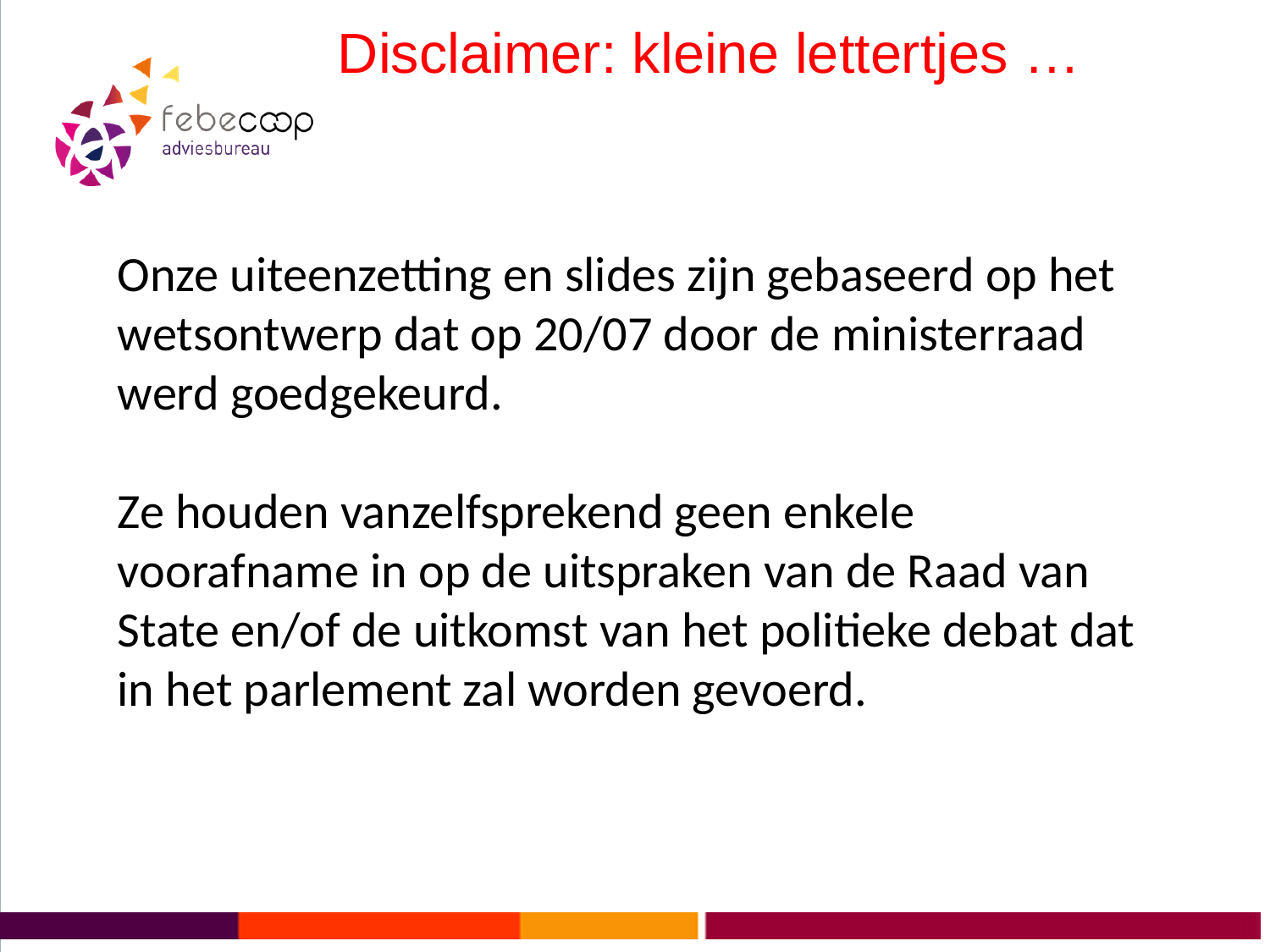

# Disclaimer: kleine lettertjes …
Onze uiteenzetting en slides zijn gebaseerd op het wetsontwerp dat op 20/07 door de ministerraad werd goedgekeurd.

Ze houden vanzelfsprekend geen enkele voorafname in op de uitspraken van de Raad van State en/of de uitkomst van het politieke debat dat in het parlement zal worden gevoerd.